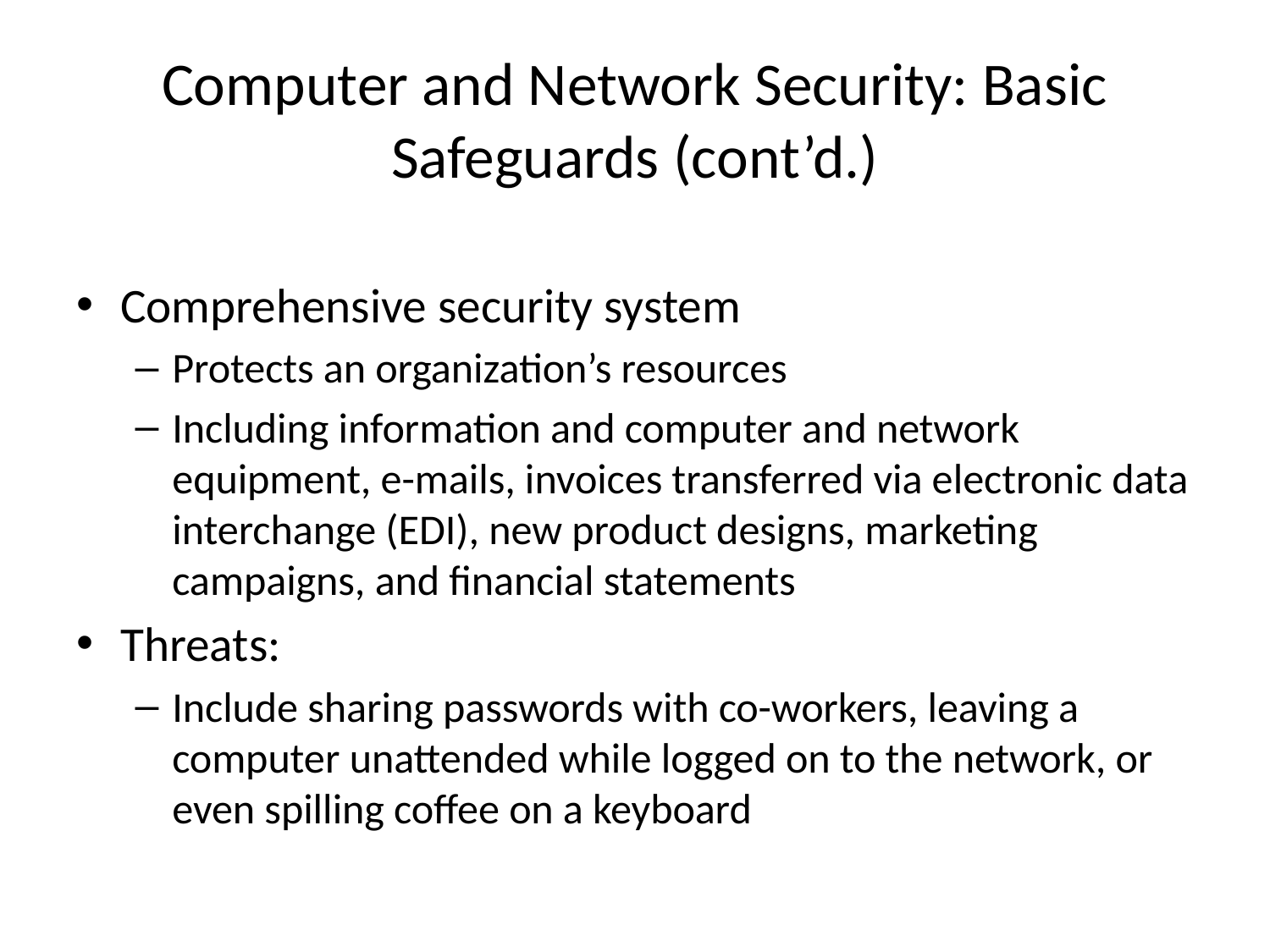

# Computer and Network Security: Basic Safeguards (cont’d.)
Comprehensive security system
Protects an organization’s resources
Including information and computer and network equipment, e-mails, invoices transferred via electronic data interchange (EDI), new product designs, marketing campaigns, and financial statements
Threats:
Include sharing passwords with co-workers, leaving a computer unattended while logged on to the network, or even spilling coffee on a keyboard